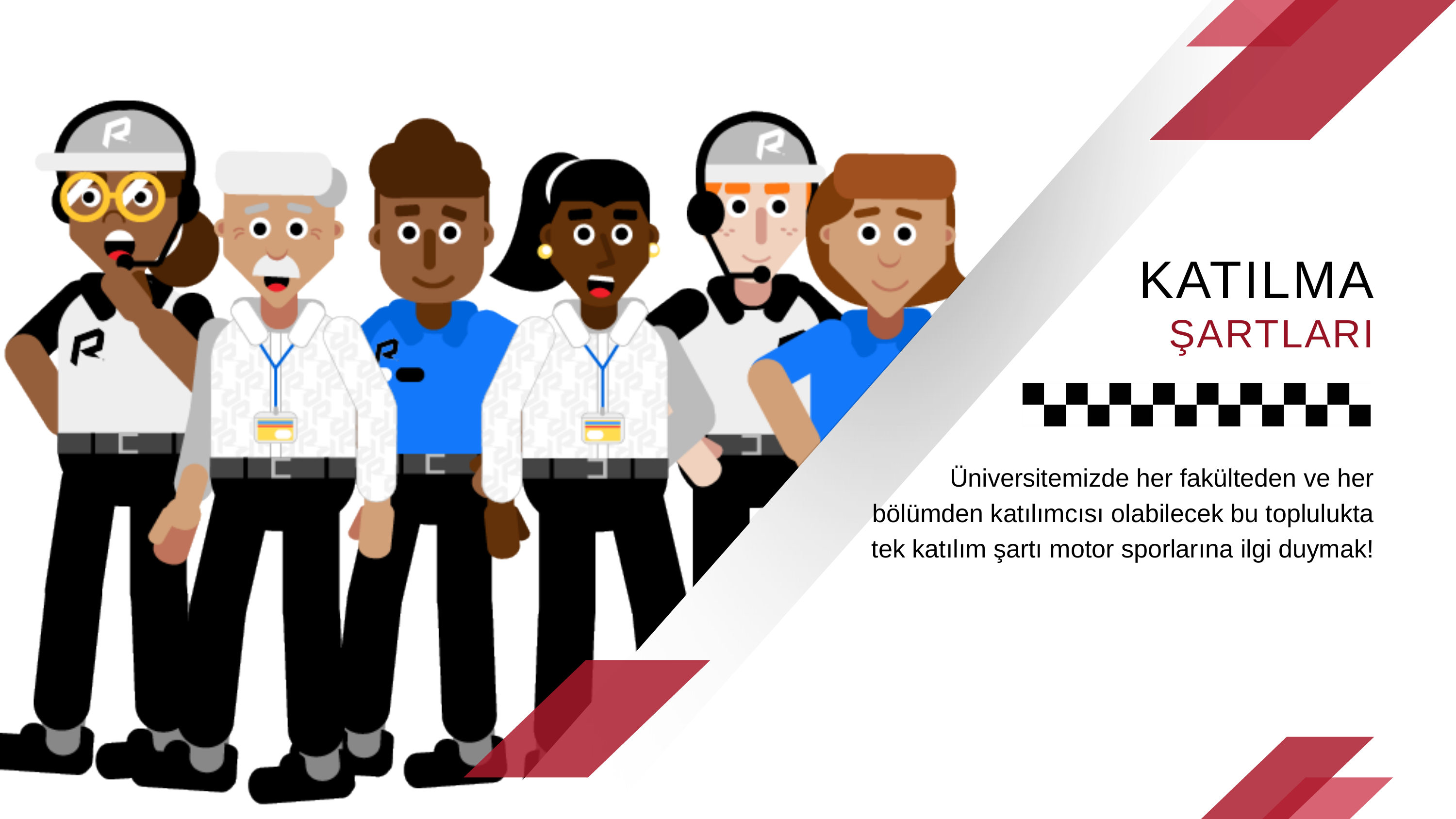

KATILMA
ŞARTLARI

Üniversitemizde her fakülteden ve her bölümden katılımcısı olabilecek bu toplulukta tek katılım şartı motor sporlarına ilgi duymak!